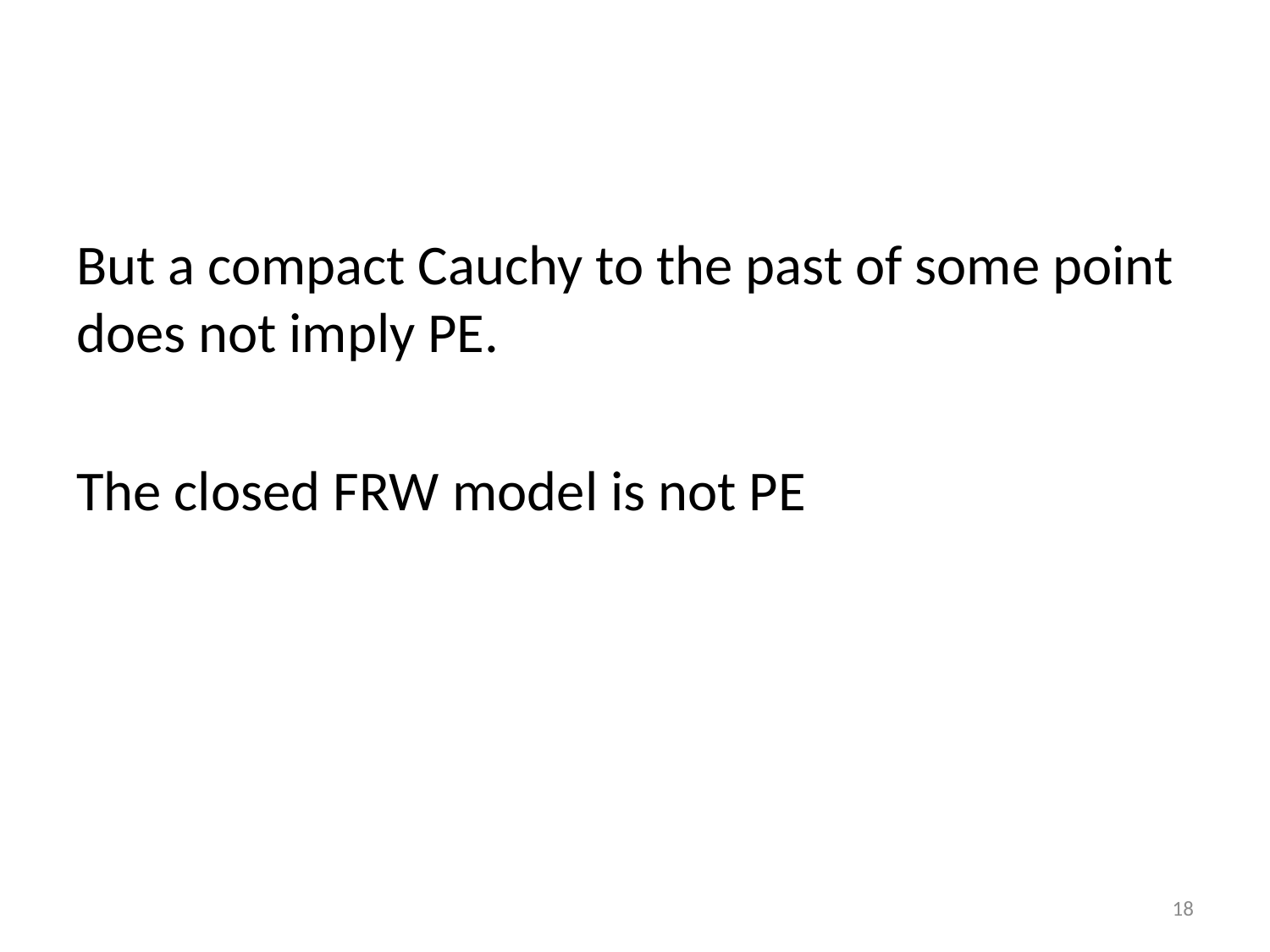

#
But a compact Cauchy to the past of some point does not imply PE.

The closed FRW model is not PE

18